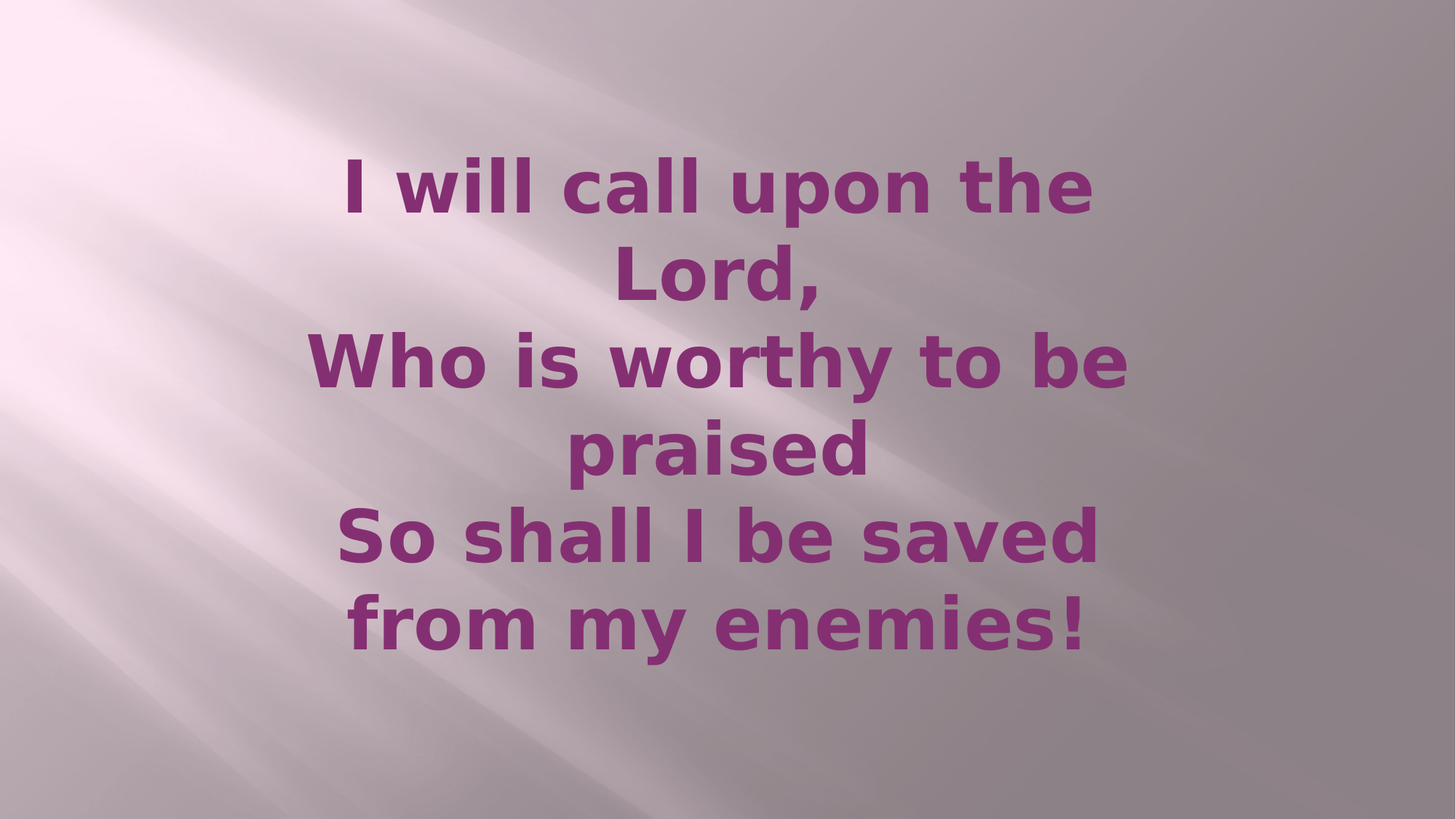

# I will call upon the Lord, Who is worthy to be praised So shall I be saved from my enemies!